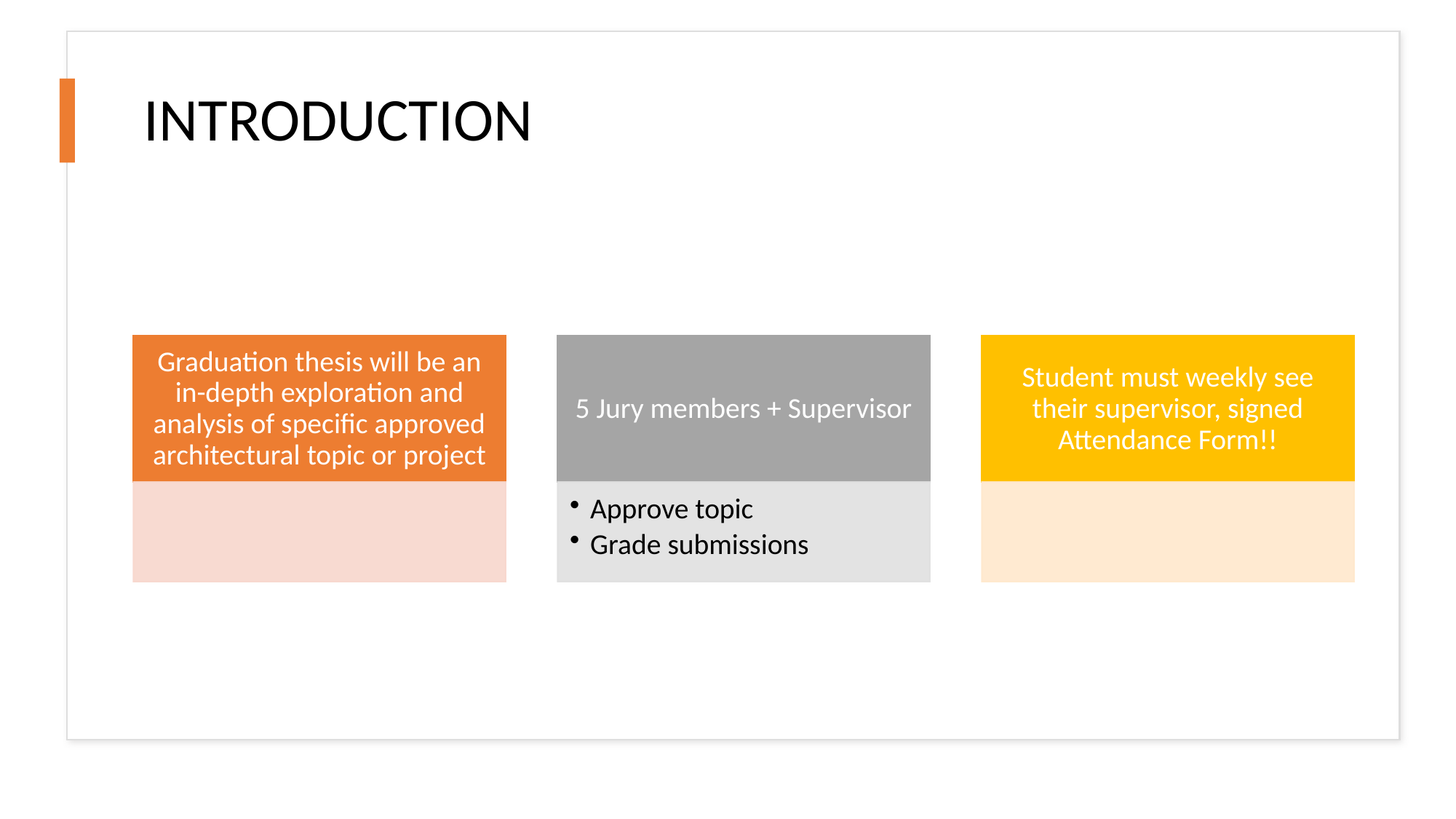

# INTRODUCTION

Graduation thesis will be an in-depth exploration and analysis of specific approved architectural topic or project
5 Jury members + Supervisor
Approve topic
Grade submissions
Student must weekly see their supervisor, signed Attendance Form!!